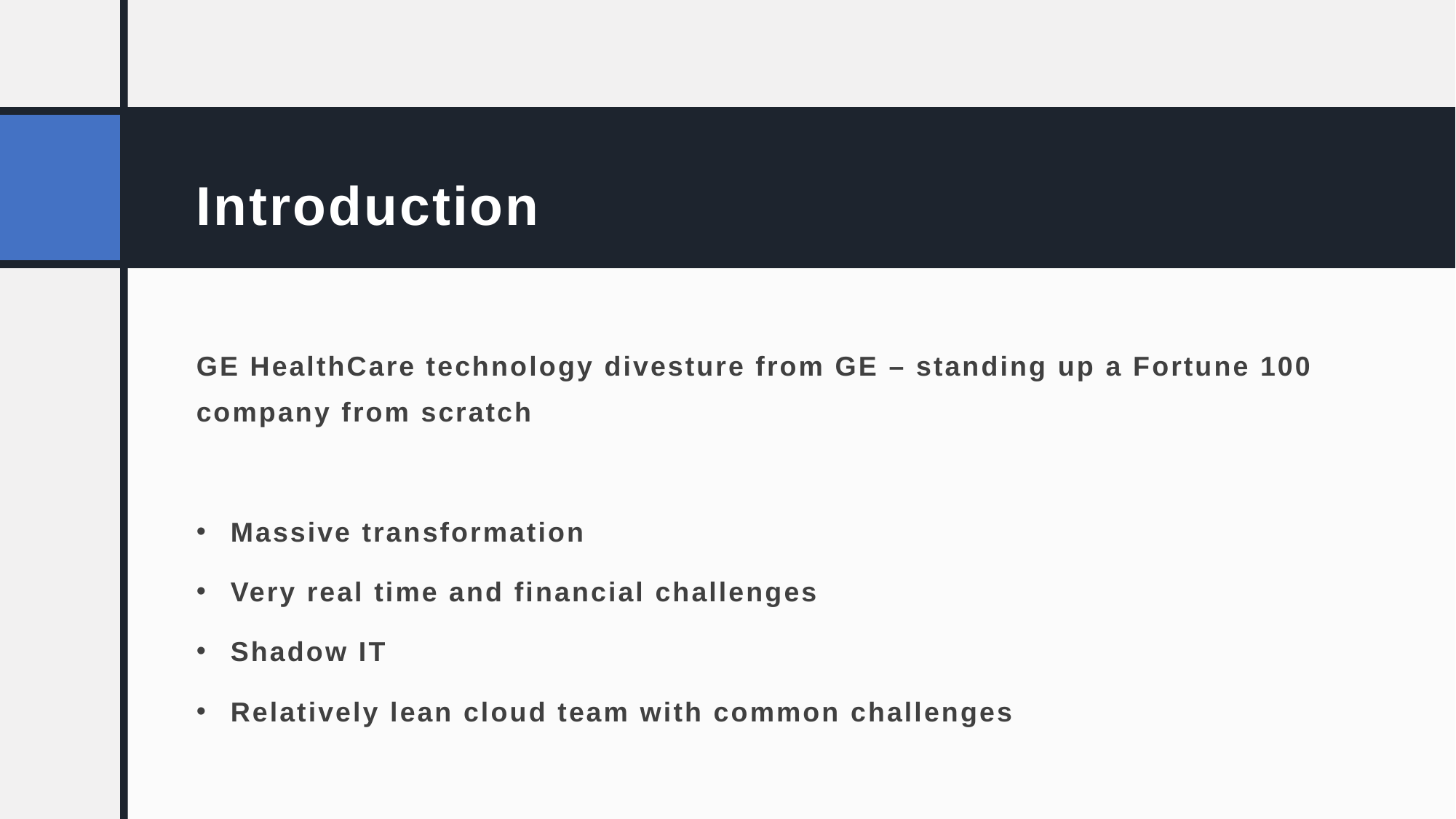

# Introduction

GE HealthCare technology divesture from GE – standing up a Fortune 100 company from scratch

Massive transformation
Very real time and financial challenges
Shadow IT
Relatively lean cloud team with common challenges